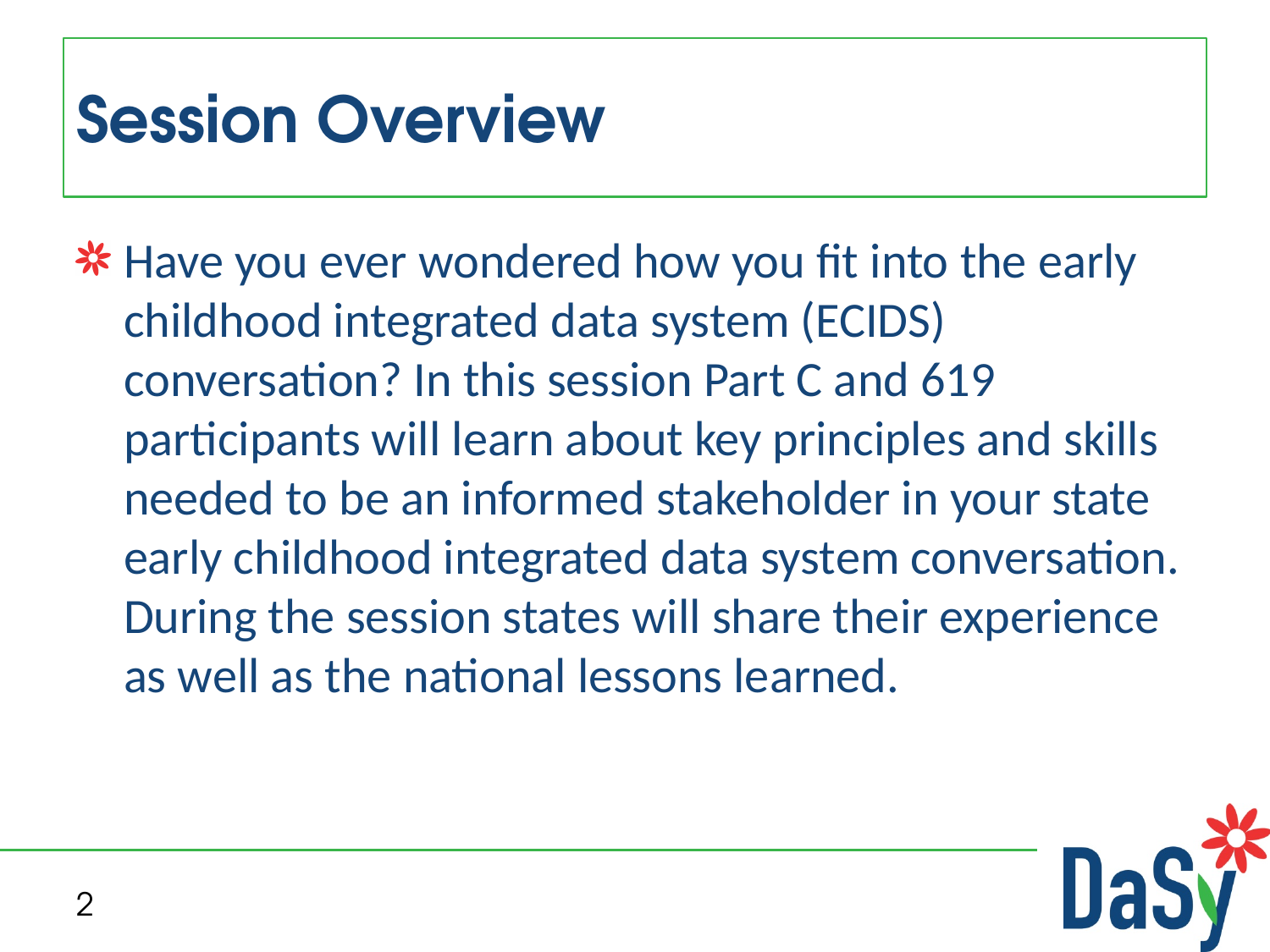

# Session Overview
Have you ever wondered how you fit into the early childhood integrated data system (ECIDS) conversation? In this session Part C and 619 participants will learn about key principles and skills needed to be an informed stakeholder in your state early childhood integrated data system conversation. During the session states will share their experience as well as the national lessons learned.

2